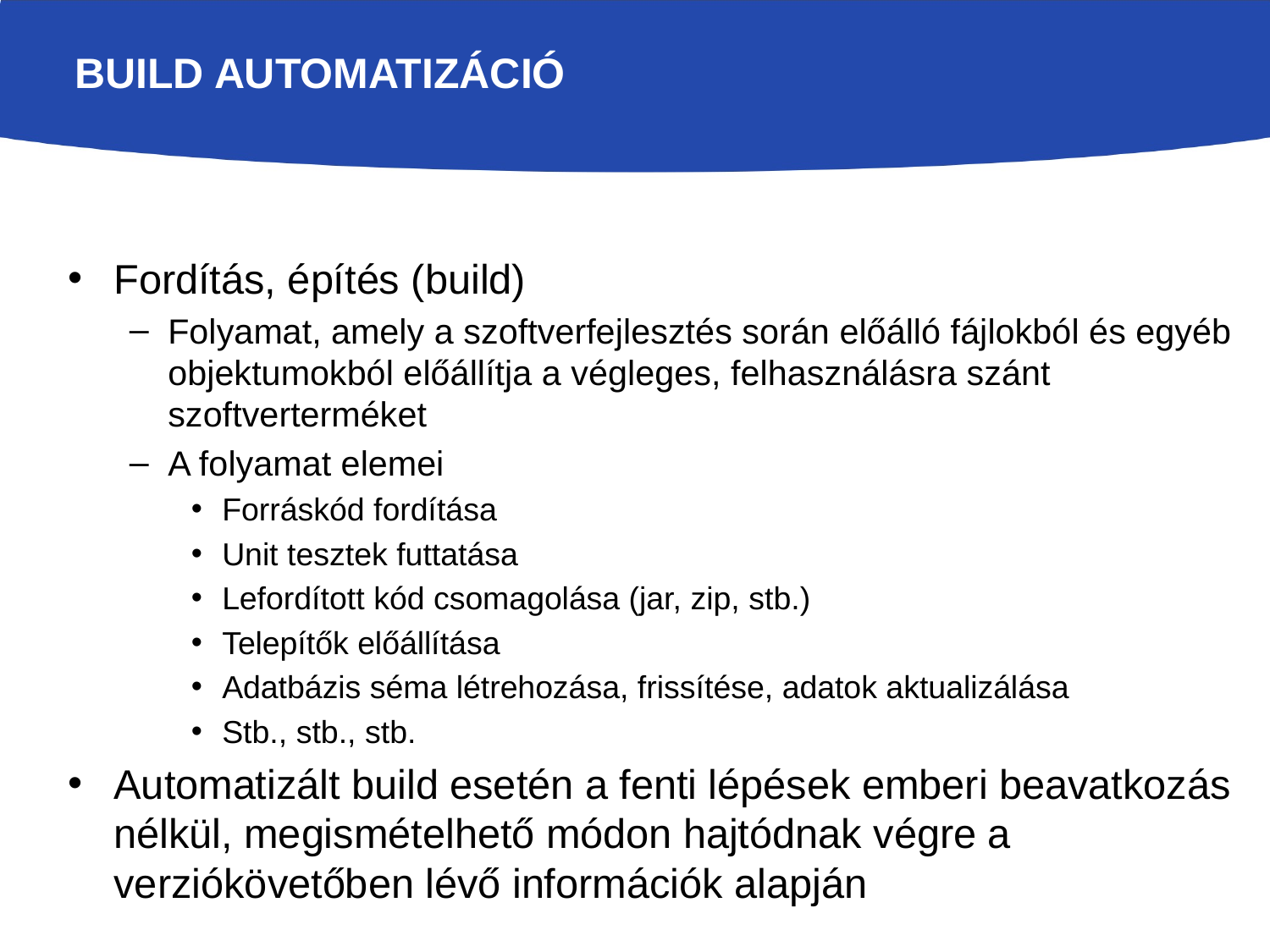

# Build automatizáció
Fordítás, építés (build)
Folyamat, amely a szoftverfejlesztés során előálló fájlokból és egyéb objektumokból előállítja a végleges, felhasználásra szánt szoftverterméket
A folyamat elemei
Forráskód fordítása
Unit tesztek futtatása
Lefordított kód csomagolása (jar, zip, stb.)
Telepítők előállítása
Adatbázis séma létrehozása, frissítése, adatok aktualizálása
Stb., stb., stb.
Automatizált build esetén a fenti lépések emberi beavatkozás nélkül, megismételhető módon hajtódnak végre a verziókövetőben lévő információk alapján